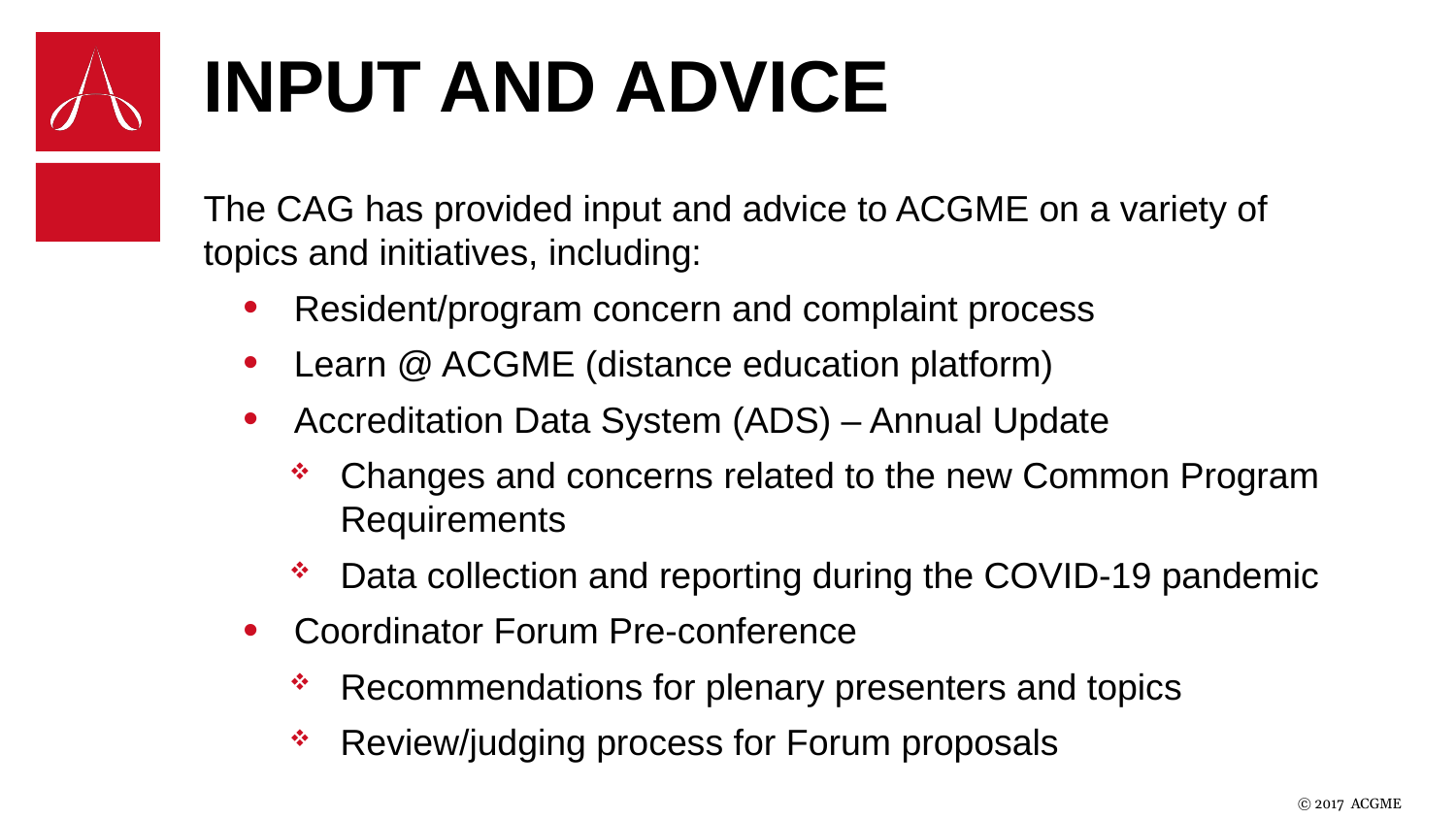

# Input and Advice
The CAG has provided input and advice to ACGME on a variety of topics and initiatives, including:
Resident/program concern and complaint process
Learn @ ACGME (distance education platform)
Accreditation Data System (ADS) – Annual Update
Changes and concerns related to the new Common Program Requirements
Data collection and reporting during the COVID-19 pandemic
Coordinator Forum Pre-conference
Recommendations for plenary presenters and topics
Review/judging process for Forum proposals